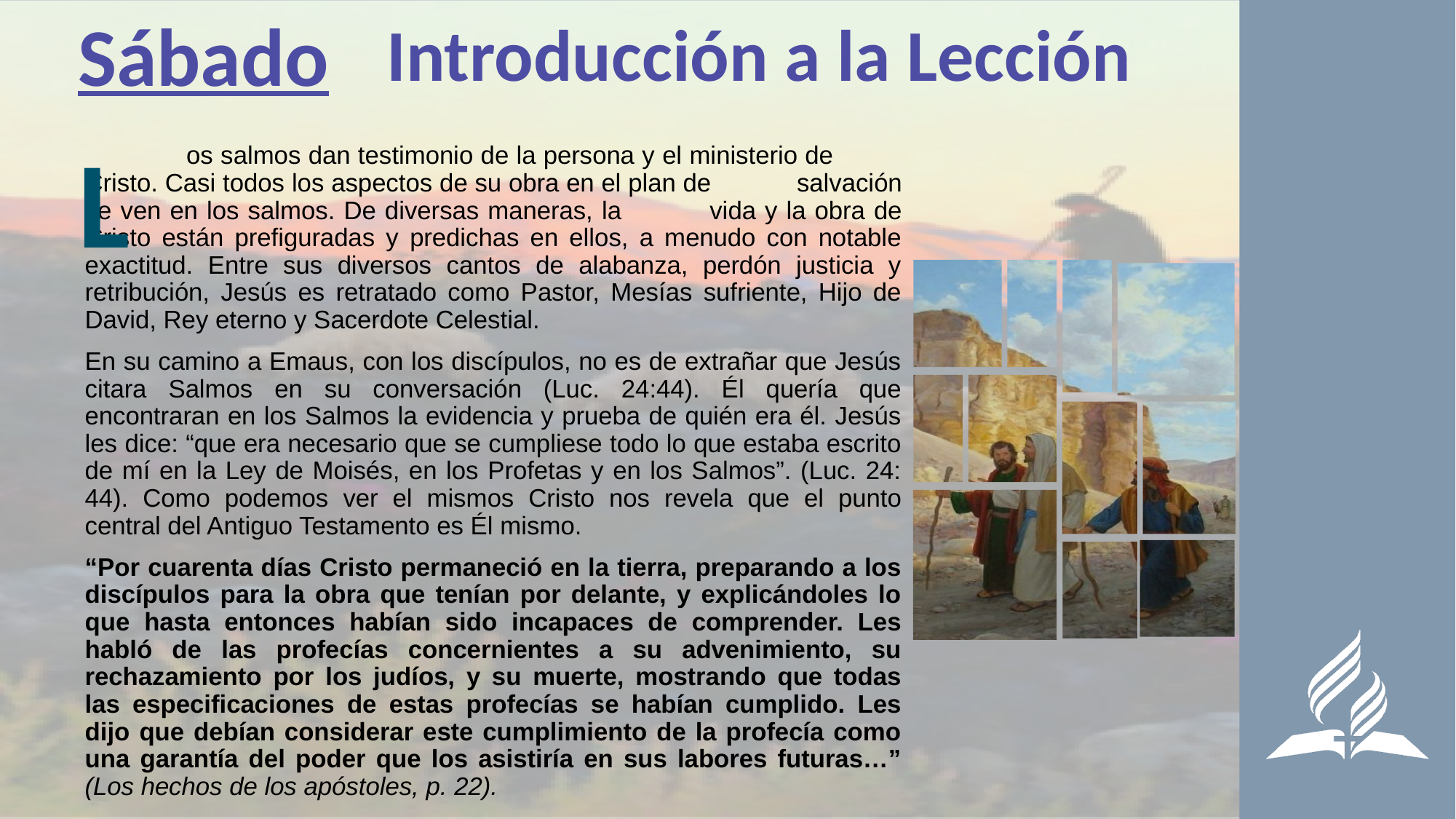

Sábado
Introducción a la Lección
L
	os salmos dan testimonio de la persona y el ministerio de 	Cristo. Casi todos los aspectos de su obra en el plan de 	salvación se ven en los salmos. De diversas maneras, la 	vida y la obra de Cristo están prefiguradas y predichas en ellos, a menudo con notable exactitud. Entre sus diversos cantos de alabanza, perdón justicia y retribución, Jesús es retratado como Pastor, Mesías sufriente, Hijo de David, Rey eterno y Sacerdote Celestial.
En su camino a Emaus, con los discípulos, no es de extrañar que Jesús citara Salmos en su conversación (Luc. 24:44). Él quería que encontraran en los Salmos la evidencia y prueba de quién era él. Jesús les dice: “que era necesario que se cumpliese todo lo que estaba escrito de mí en la Ley de Moisés, en los Profetas y en los Salmos”. (Luc. 24: 44). Como podemos ver el mismos Cristo nos revela que el punto central del Antiguo Testamento es Él mismo.
“Por cuarenta días Cristo permaneció en la tierra, preparando a los discípulos para la obra que tenían por delante, y explicándoles lo que hasta entonces habían sido incapaces de comprender. Les habló de las profecías concernientes a su advenimiento, su rechazamiento por los judíos, y su muerte, mostrando que todas las especificaciones de estas profecías se habían cumplido. Les dijo que debían considerar este cumplimiento de la profecía como una garantía del poder que los asistiría en sus labores futuras…” (Los hechos de los apóstoles, p. 22).